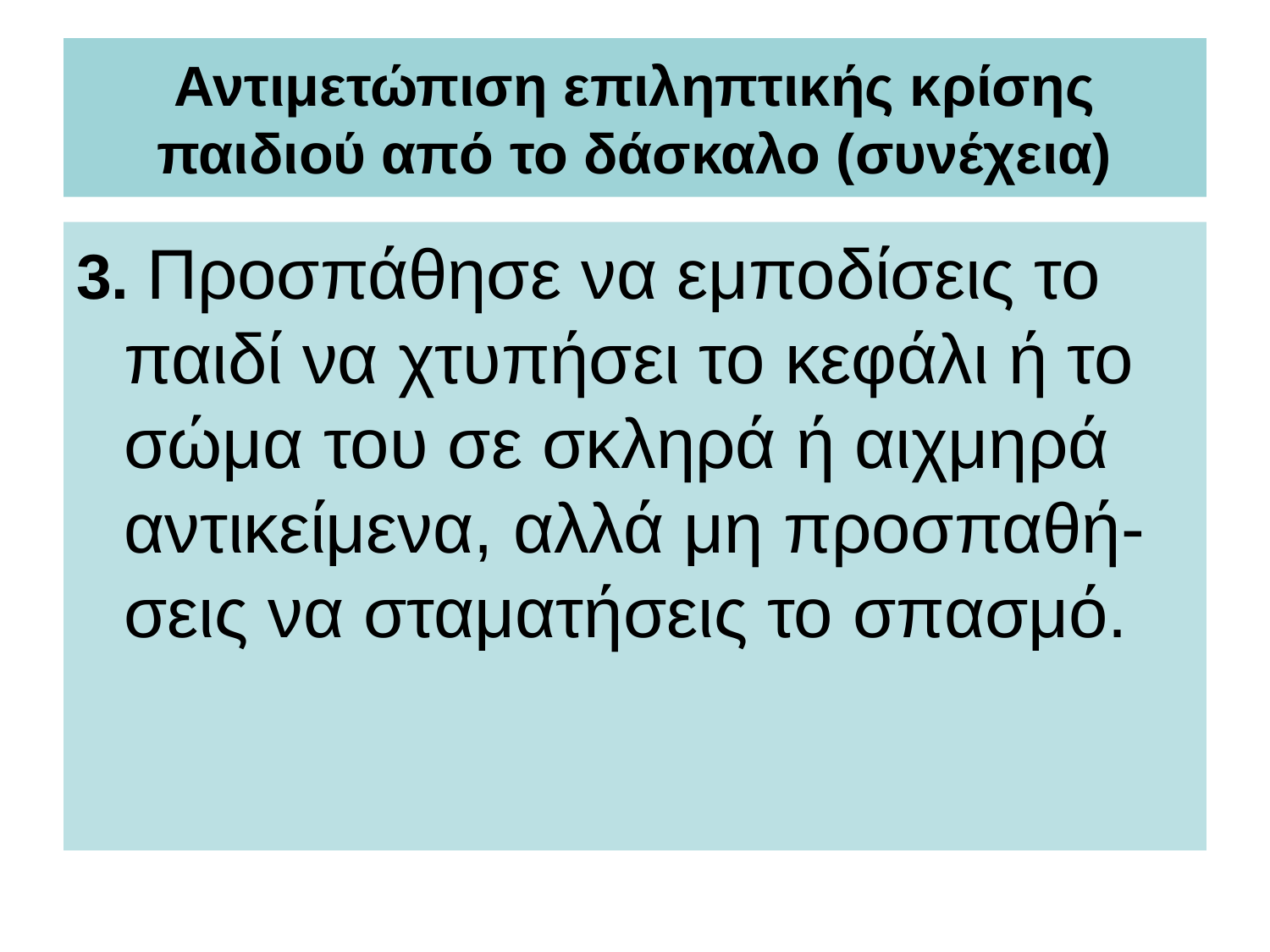

# Αντιμετώπιση επιληπτικής κρίσης παιδιού από το δάσκαλο (συνέχεια)
3. Προσπάθησε να εμποδίσεις το παιδί να χτυπήσει το κεφάλι ή το σώμα του σε σκληρά ή αιχμηρά αντικείμενα, αλλά μη προσπαθή-σεις να σταματήσεις το σπασμό.